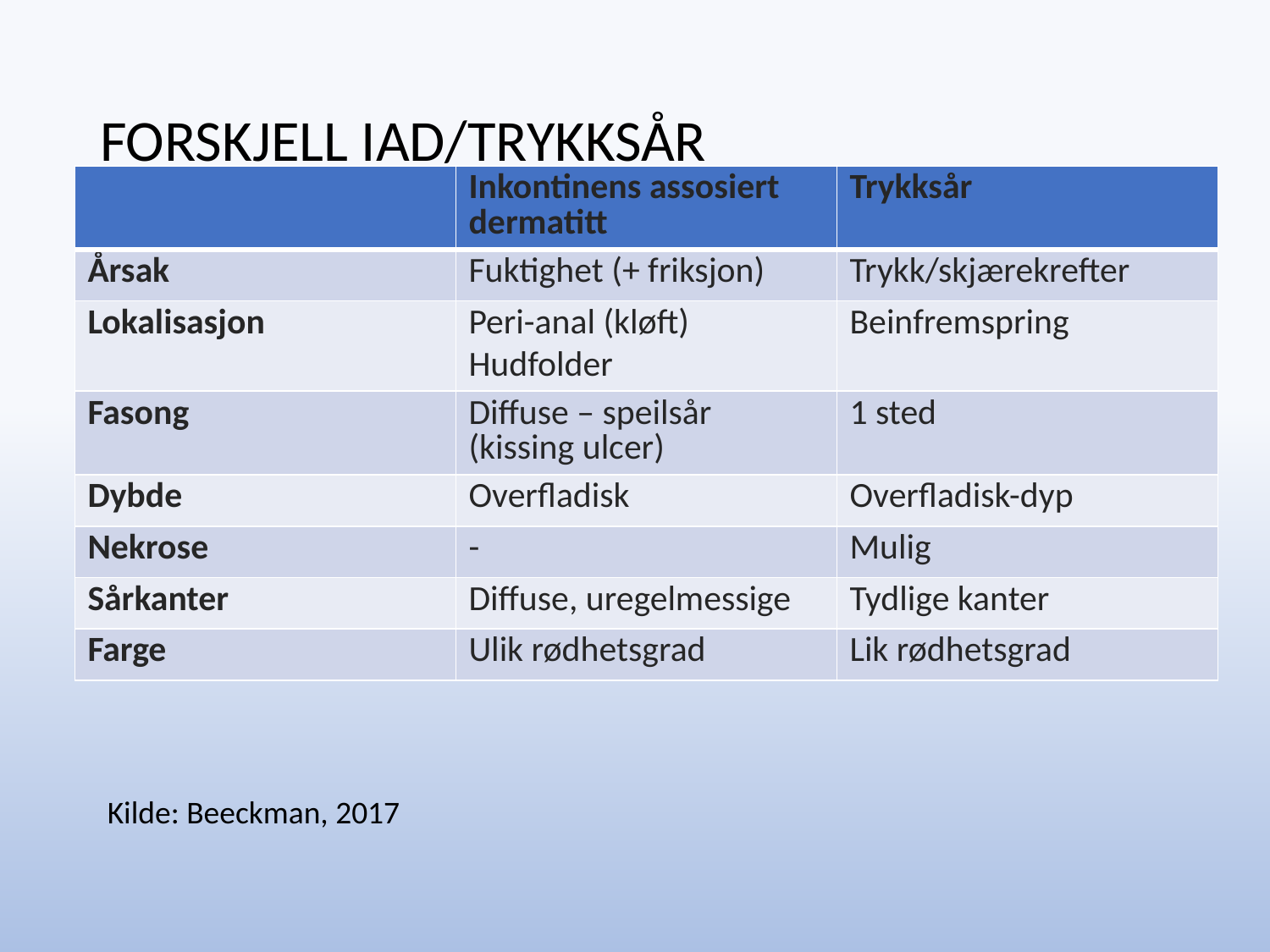

# FORSKJELL IAD/TRYKKSÅR
|  | Inkontinens assosiert dermatitt | Trykksår |
| --- | --- | --- |
| Årsak | Fuktighet (+ friksjon) | Trykk/skjærekrefter |
| Lokalisasjon | Peri-anal (kløft) Hudfolder | Beinfremspring |
| Fasong | Diffuse – speilsår (kissing ulcer) | 1 sted |
| Dybde | Overfladisk | Overfladisk-dyp |
| Nekrose | - | Mulig |
| Sårkanter | Diffuse, uregelmessige | Tydlige kanter |
| Farge | Ulik rødhetsgrad | Lik rødhetsgrad |
Kilde: Beeckman, 2017